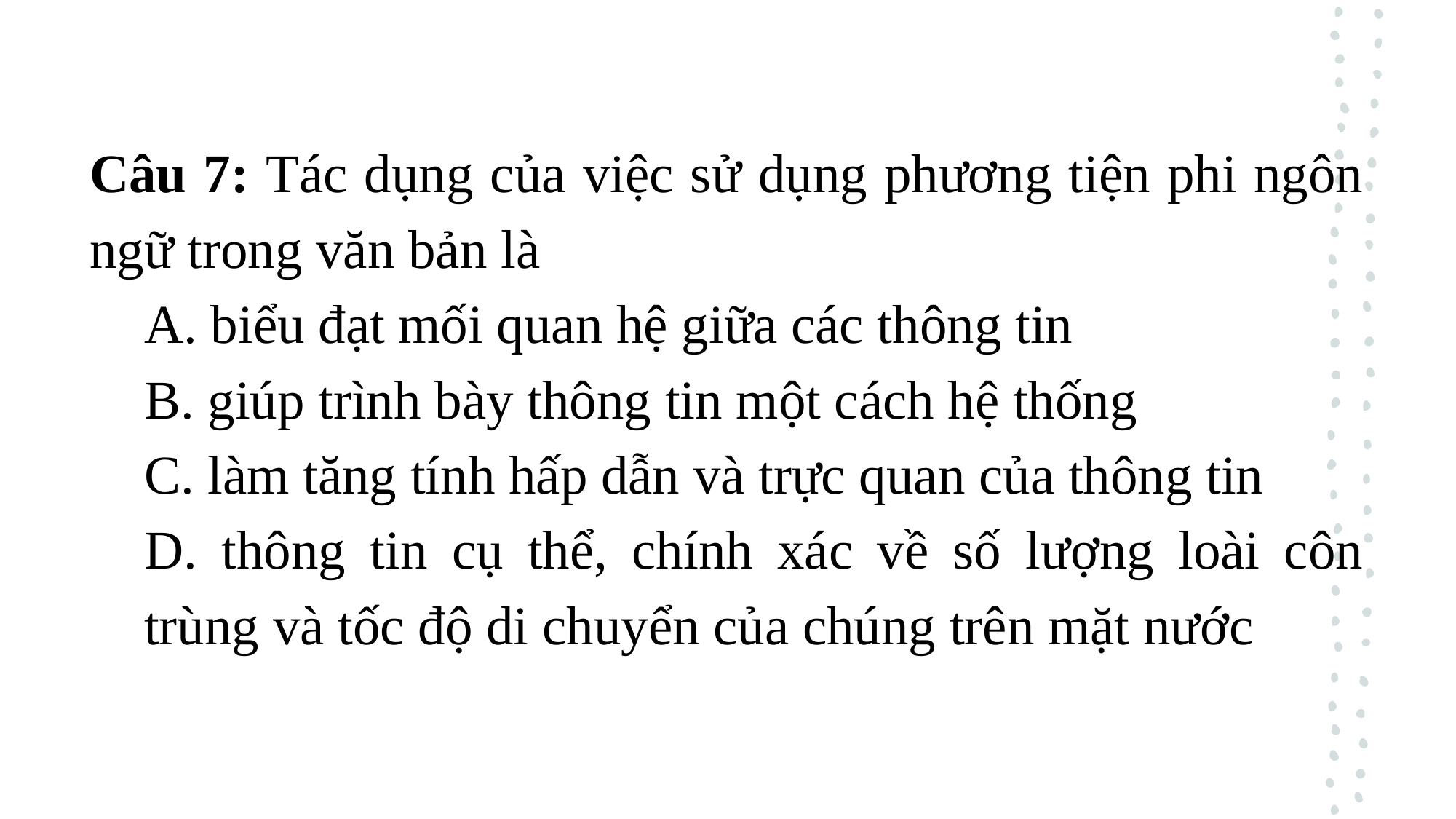

Câu 7: Tác dụng của việc sử dụng phương tiện phi ngôn ngữ trong văn bản là
A. biểu đạt mối quan hệ giữa các thông tin
B. giúp trình bày thông tin một cách hệ thống
C. làm tăng tính hấp dẫn và trực quan của thông tin
D. thông tin cụ thể, chính xác về số lượng loài côn trùng và tốc độ di chuyển của chúng trên mặt nước